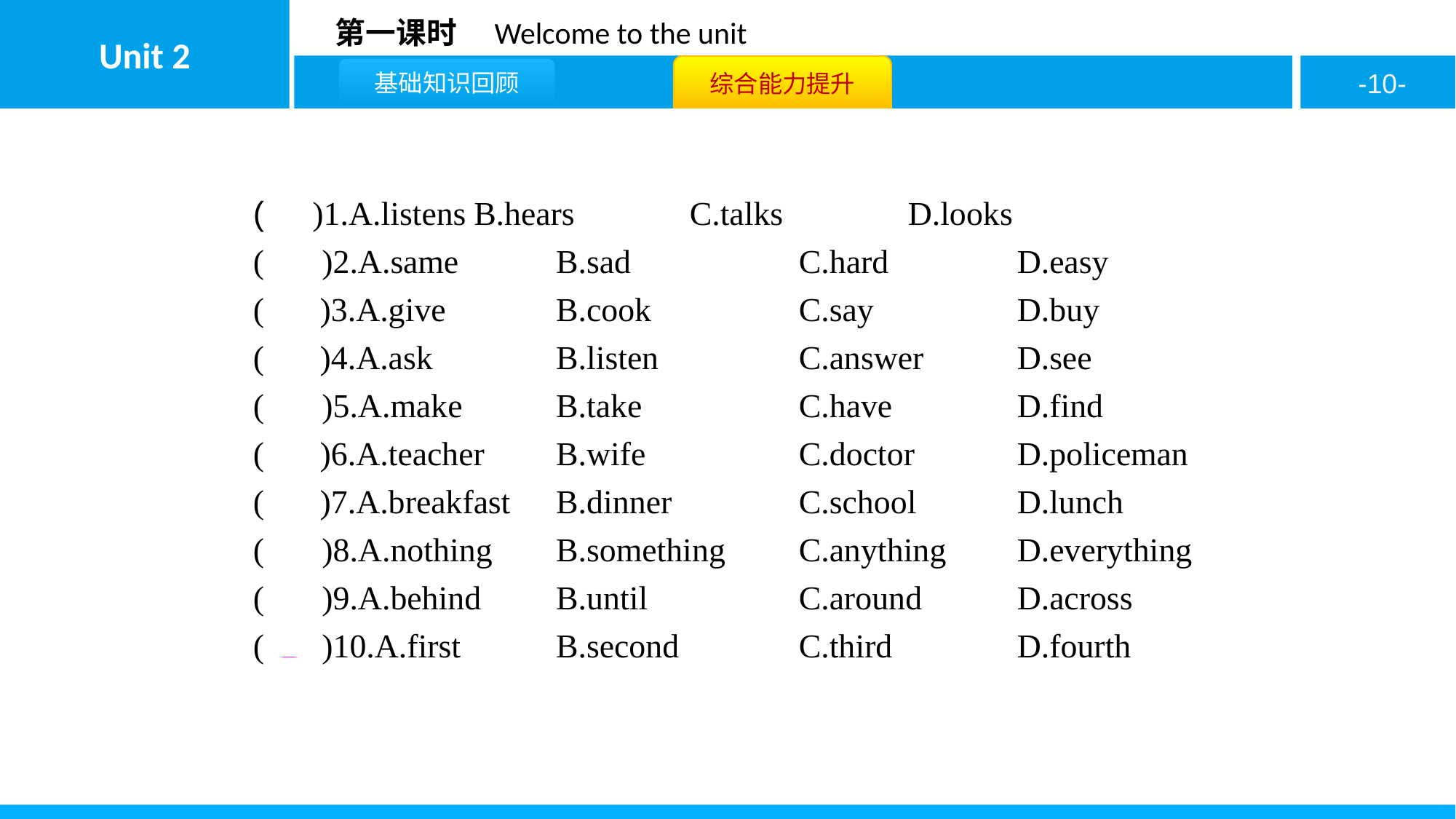

( B  )1.A.listens	B.hears		C.talks		D.looks
(  A  )2.A.same		B.sad			C.hard		D.easy
(  C  )3.A.give		B.cook		C.say		D.buy
(  C  )4.A.ask		B.listen		C.answer	D.see
(  D  )5.A.make		B.take		C.have		D.find
(  C  )6.A.teacher	B.wife		C.doctor	D.policeman
(  B  )7.A.breakfast	B.dinner  		C.school	D.lunch
(  A  )8.A.nothing	B.something  	C.anything	D.everything
(  A  )9.A.behind	B.until  		C.around	D.across
(  D  )10.A.first		B.second		C.third		D.fourth